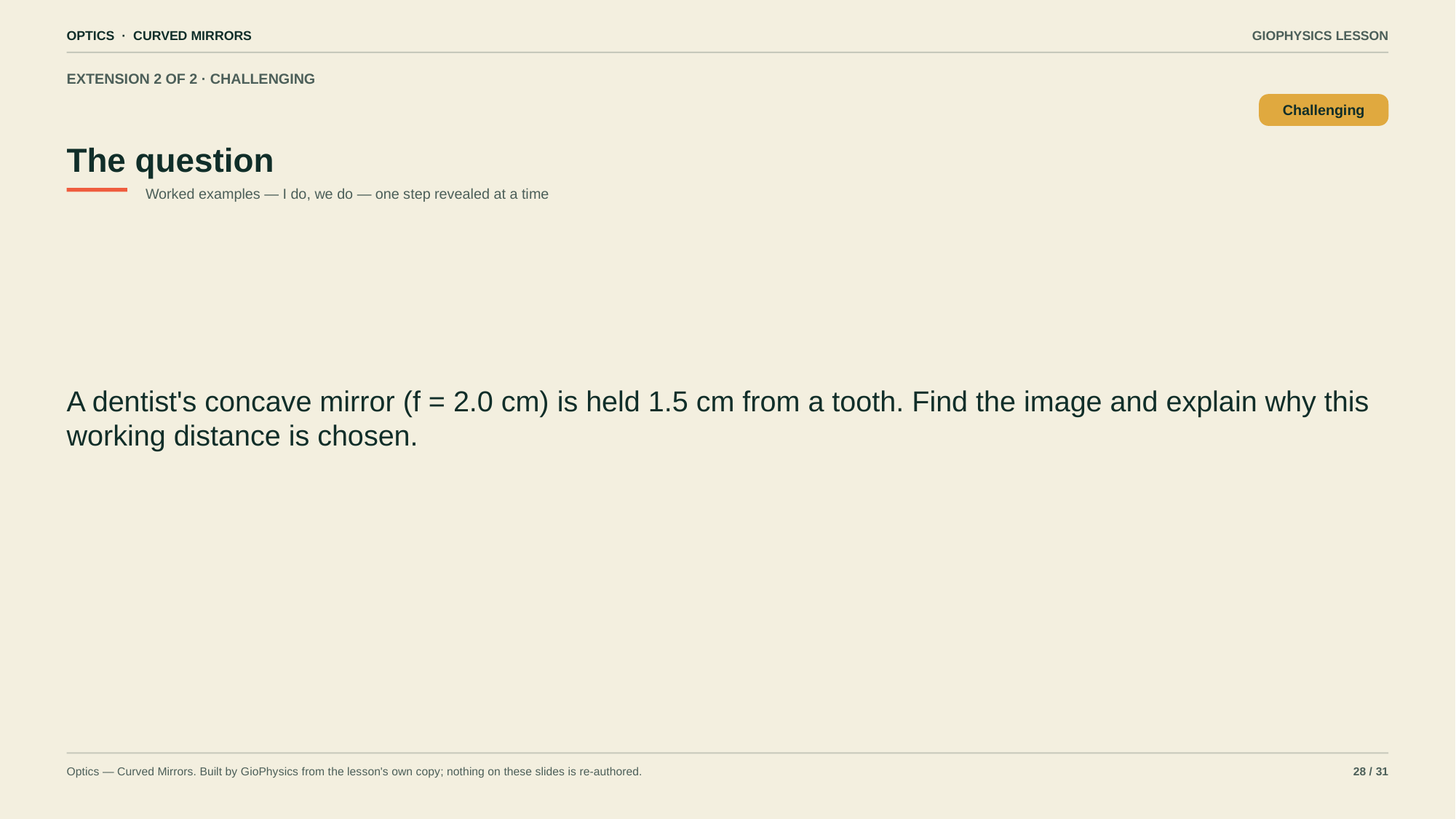

OPTICS  ·  CURVED MIRRORS
GIOPHYSICS LESSON

EXTENSION 2 OF 2 · CHALLENGING
The question

Challenging
Worked examples — I do, we do — one step revealed at a time

A dentist's concave mirror (f = 2.0 cm) is held 1.5 cm from a tooth. Find the image and explain why this working distance is chosen.

Optics — Curved Mirrors. Built by GioPhysics from the lesson's own copy; nothing on these slides is re-authored.
28 / 31